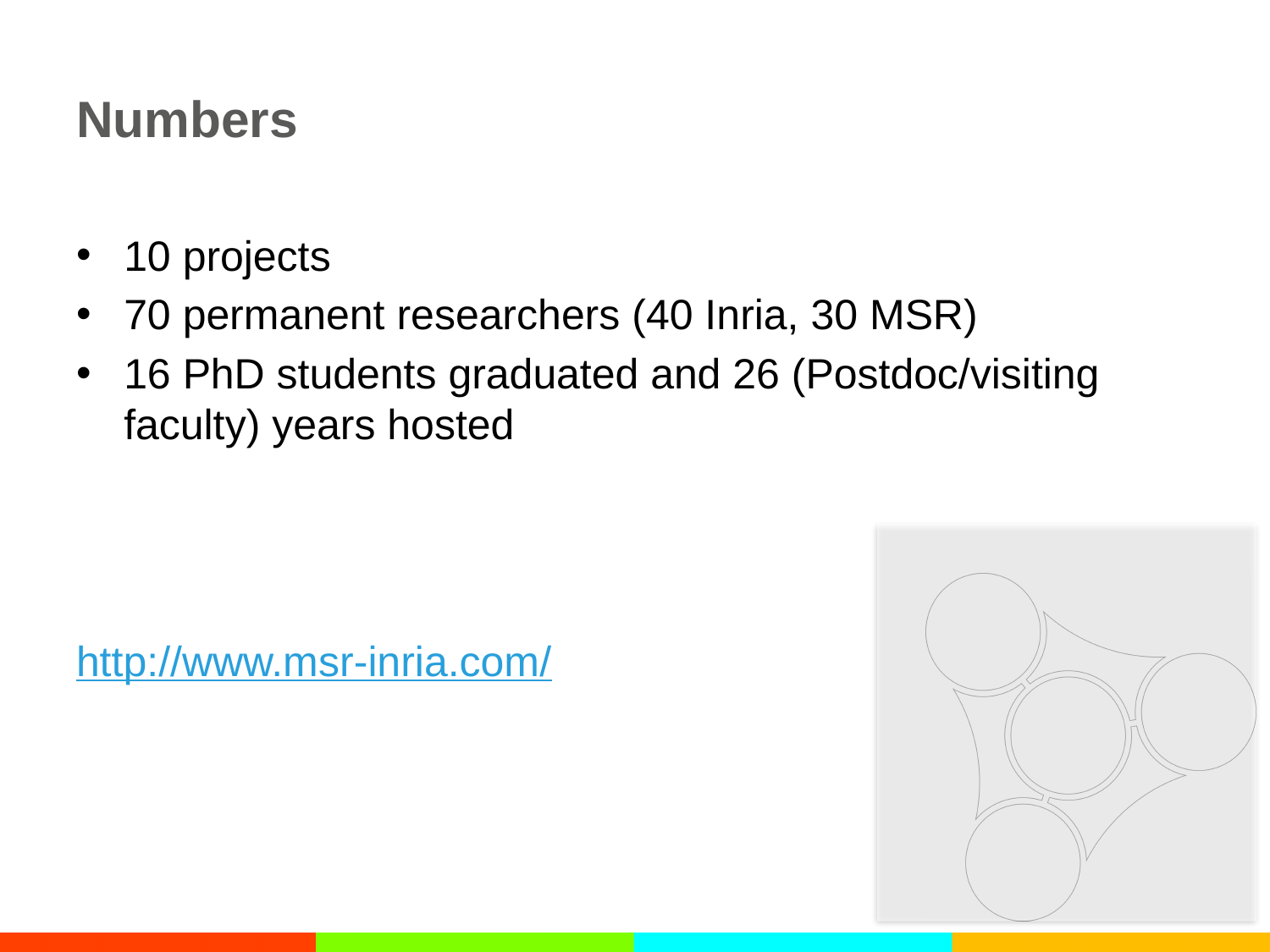

# Numbers
10 projects
70 permanent researchers (40 Inria, 30 MSR)
16 PhD students graduated and 26 (Postdoc/visiting faculty) years hosted

http://www.msr-inria.com/